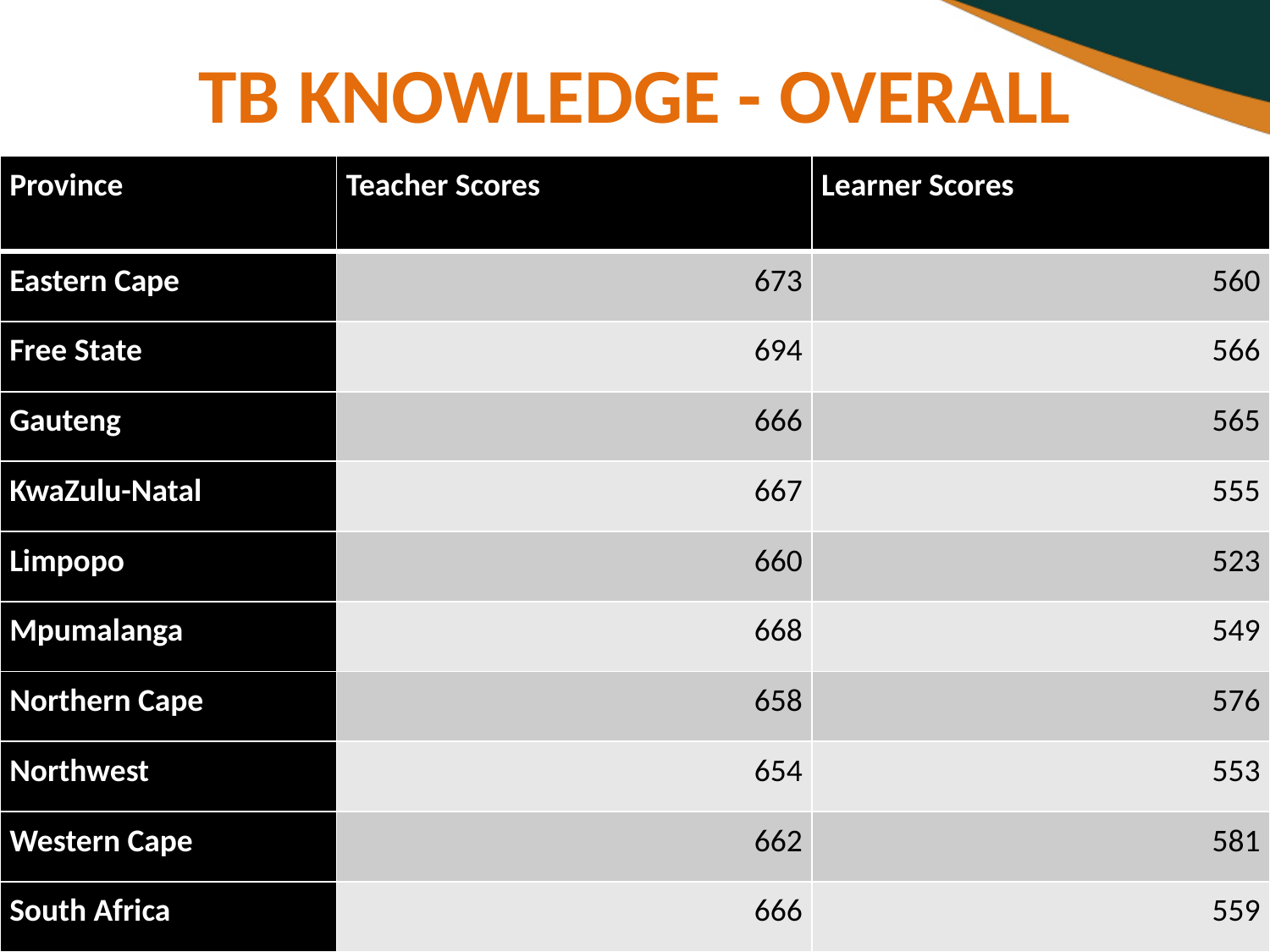

# TB KNOWLEDGE - OVERALL
| Province | Teacher Scores | Learner Scores |
| --- | --- | --- |
| Eastern Cape | 673 | 560 |
| Free State | 694 | 566 |
| Gauteng | 666 | 565 |
| KwaZulu-Natal | 667 | 555 |
| Limpopo | 660 | 523 |
| Mpumalanga | 668 | 549 |
| Northern Cape | 658 | 576 |
| Northwest | 654 | 553 |
| Western Cape | 662 | 581 |
| South Africa | 666 | 559 |